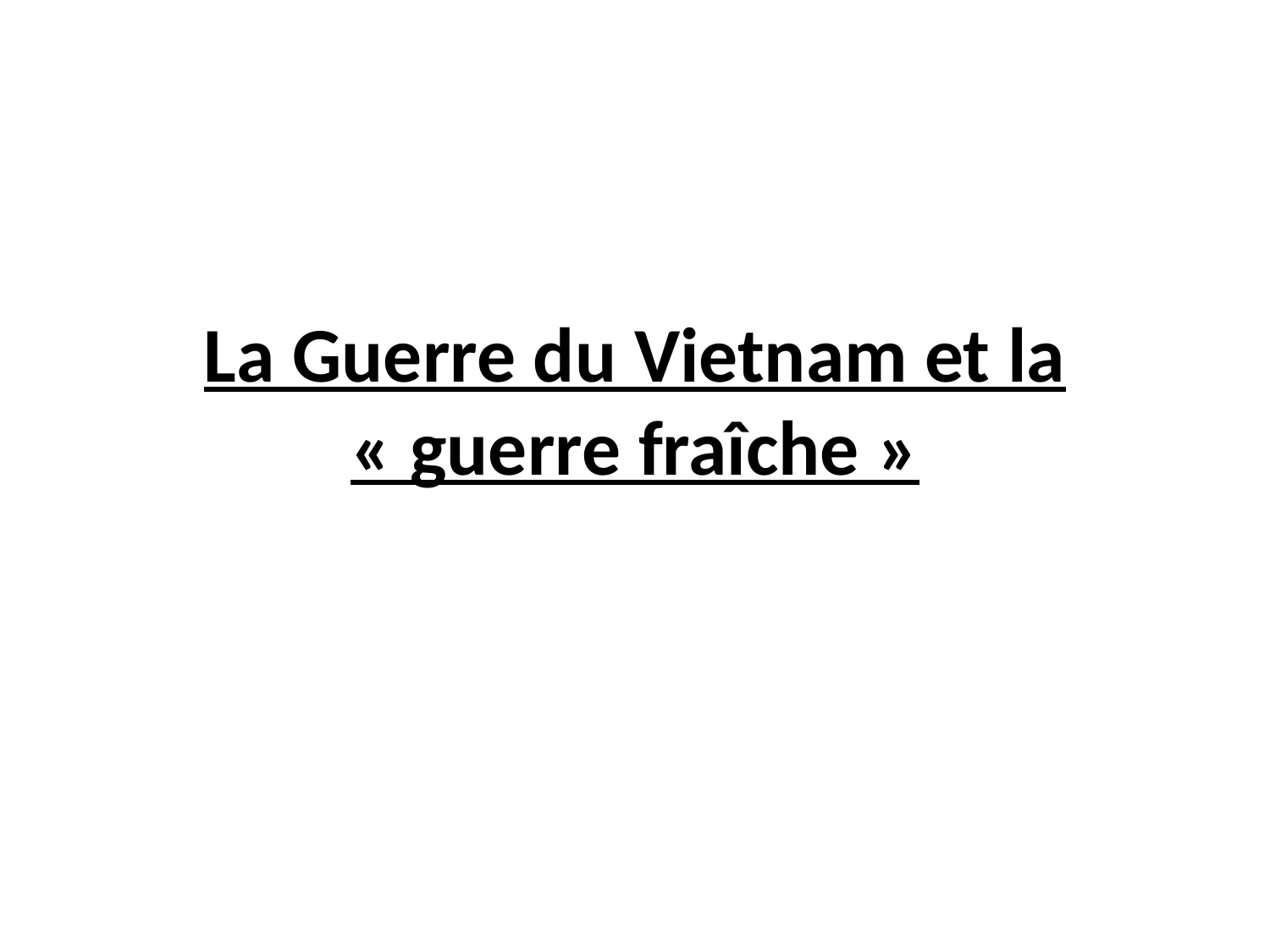

# La Guerre du Vietnam et la « guerre fraîche »